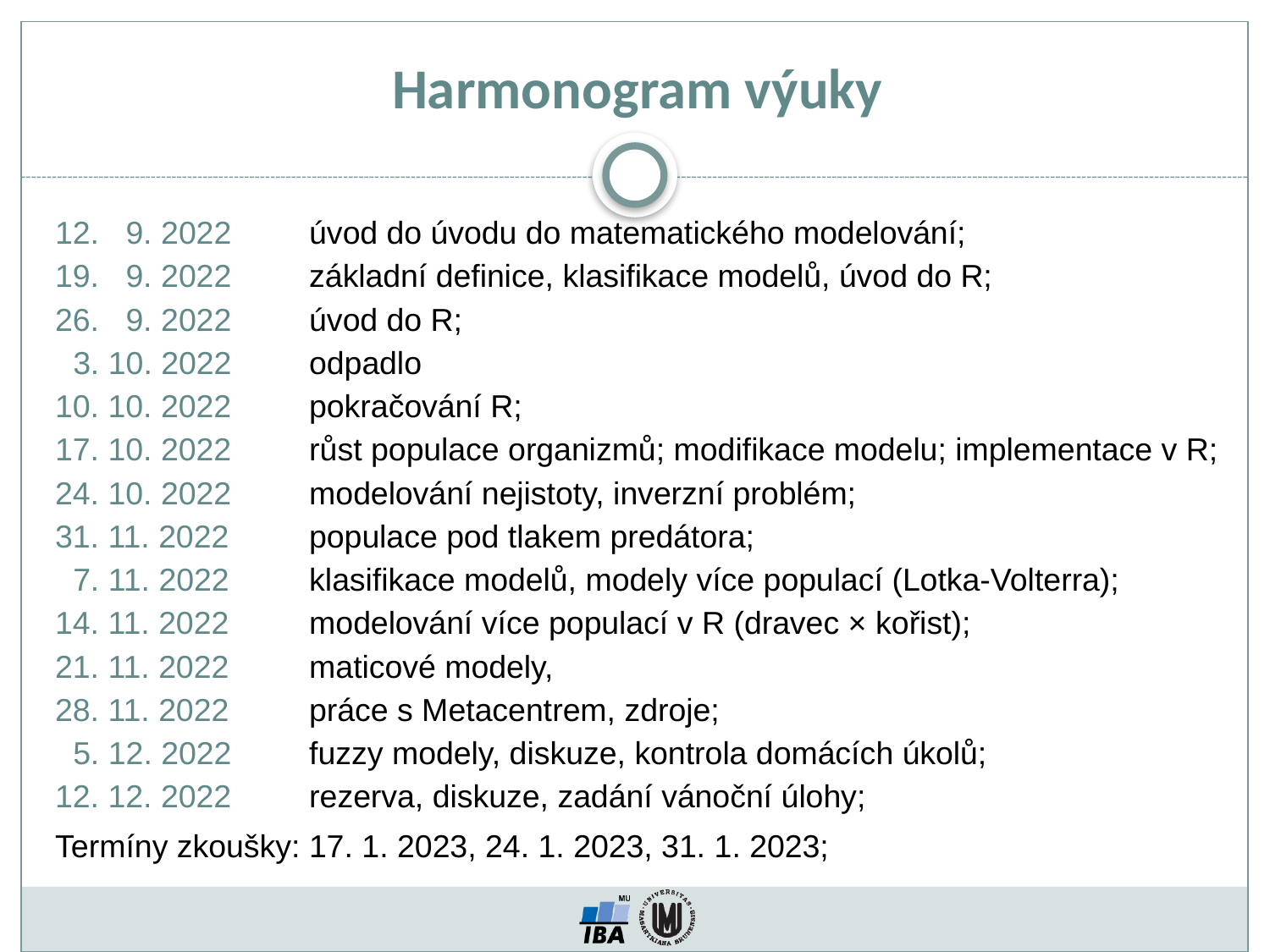

Harmonogram výuky
12.   9. 2022	úvod do úvodu do matematického modelování;
19.   9. 2022	základní definice, klasifikace modelů, úvod do R;
26.   9. 2022	úvod do R;
  3. 10. 2022	odpadlo
10. 10. 2022	pokračování R;
17. 10. 2022	růst populace organizmů; modifikace modelu; implementace v R;
24. 10. 2022	modelování nejistoty, inverzní problém;
31. 11. 2022	populace pod tlakem predátora;
  7. 11. 2022	klasifikace modelů, modely více populací (Lotka-Volterra);
14. 11. 2022	modelování více populací v R (dravec × kořist);
21. 11. 2022	maticové modely,
28. 11. 2022	práce s Metacentrem, zdroje;
  5. 12. 2022	fuzzy modely, diskuze, kontrola domácích úkolů;
12. 12. 2022	rezerva, diskuze, zadání vánoční úlohy;
Termíny zkoušky: 17. 1. 2023, 24. 1. 2023, 31. 1. 2023;